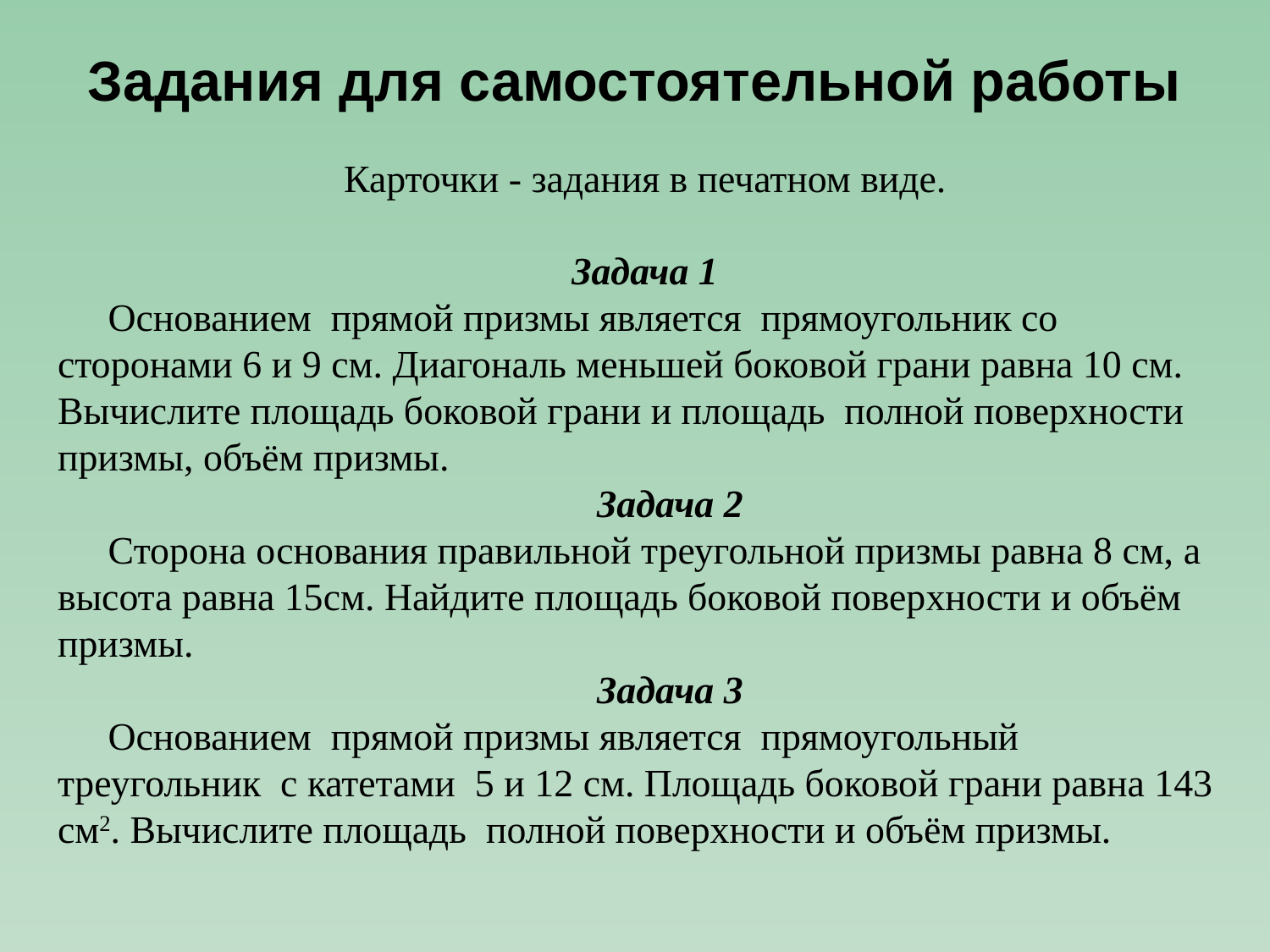

Задания для самостоятельной работы
Карточки - задания в печатном виде.

Задача 1
Основанием  прямой призмы является  прямоугольник со сторонами 6 и 9 см. Диагональ меньшей боковой грани равна 10 см. Вычислите площадь боковой грани и площадь  полной поверхности призмы, объём призмы.
Задача 2
Сторона основания правильной треугольной призмы равна 8 см, а высота равна 15см. Найдите площадь боковой поверхности и объём призмы.
Задача 3
Основанием  прямой призмы является  прямоугольный треугольник  с катетами  5 и 12 см. Площадь боковой грани равна 143 см2. Вычислите площадь  полной поверхности и объём призмы.